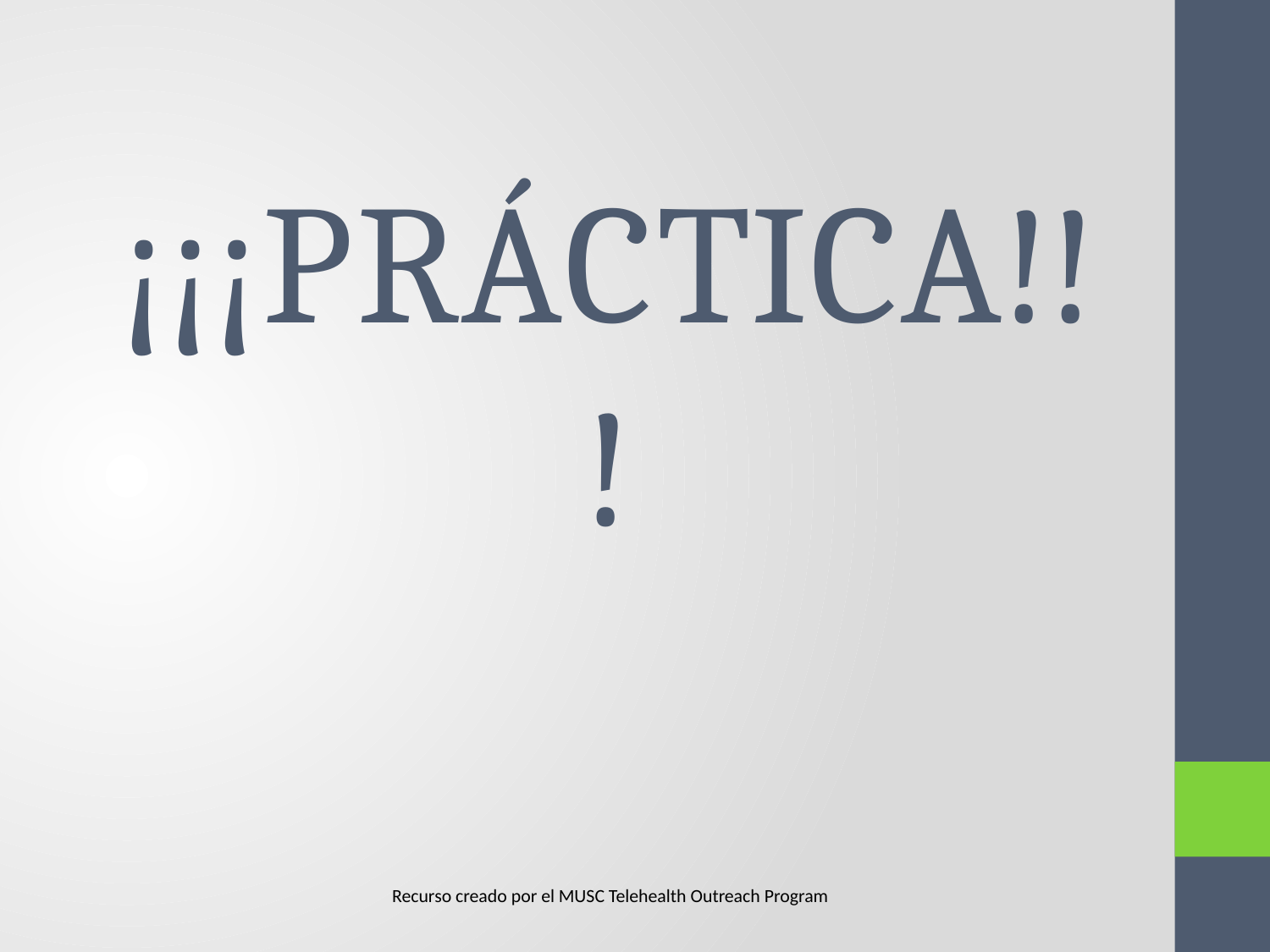

# ¡¡¡PRÁCTICA!!!
Recurso creado por el MUSC Telehealth Outreach Program